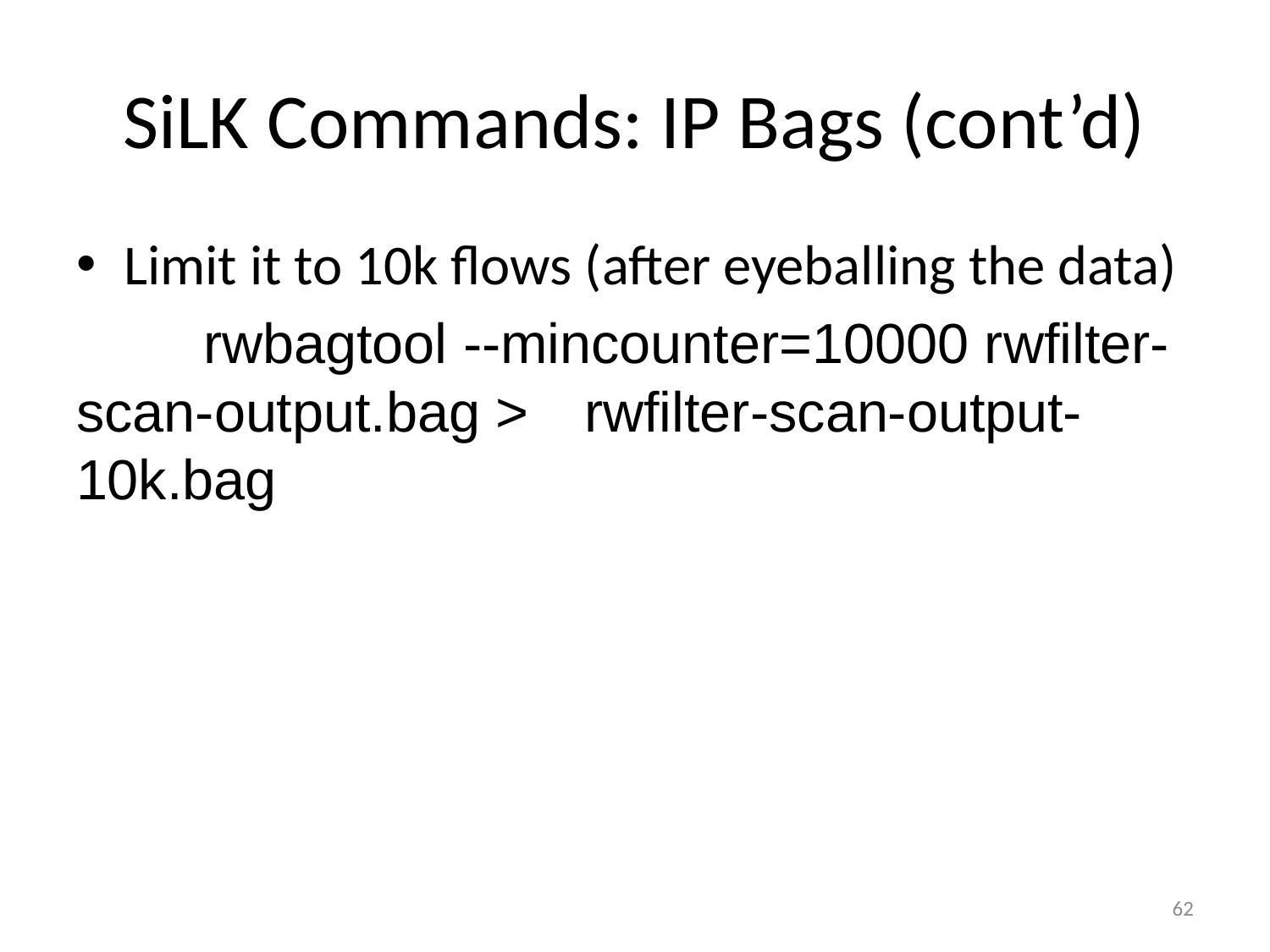

# SiLK Commands: IP Bags (cont’d)
Limit it to 10k flows (after eyeballing the data)
	rwbagtool --mincounter=10000 rwfilter-scan-output.bag > 	rwfilter-scan-output-10k.bag

62